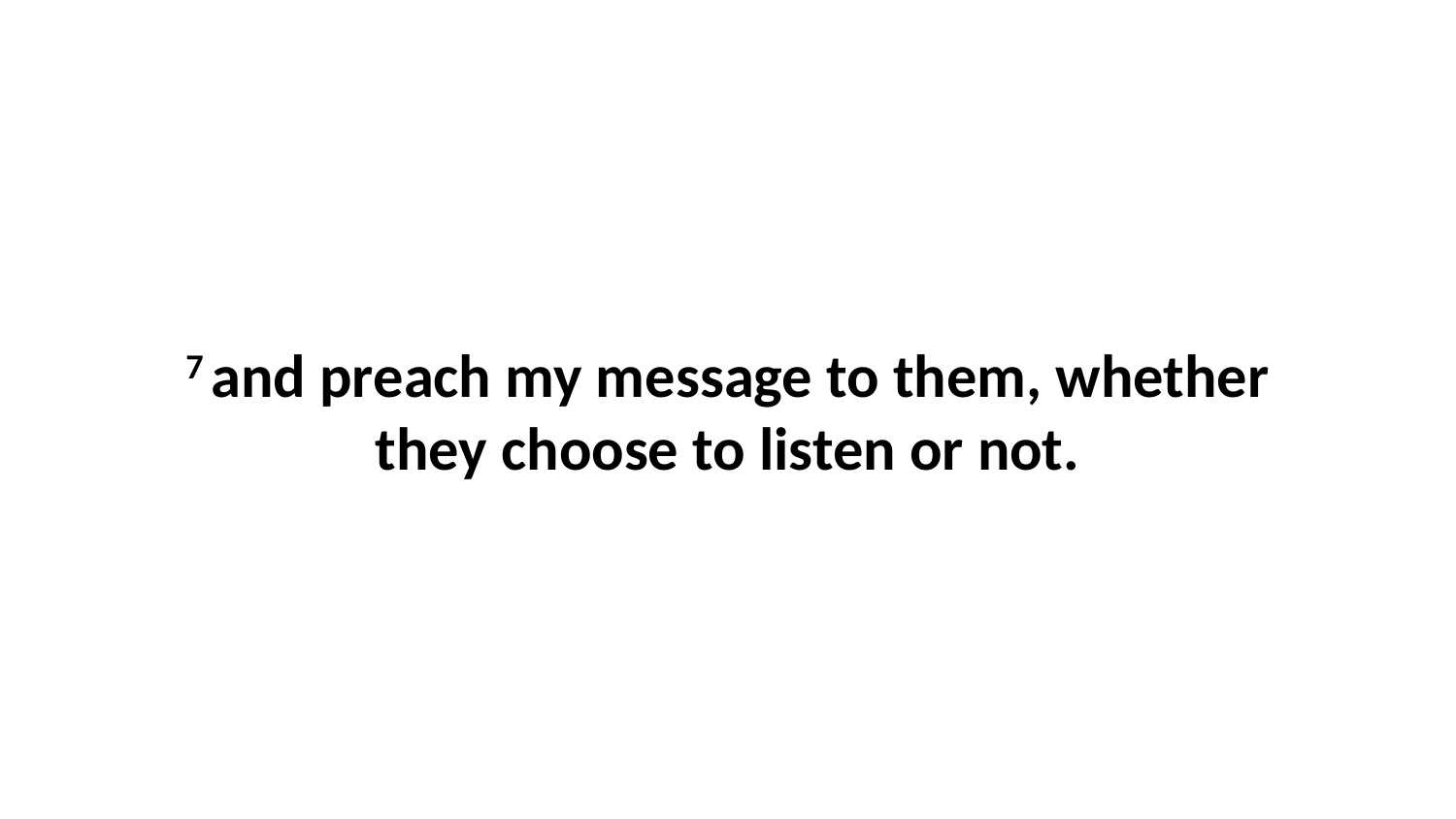

7 and preach my message to them, whether they choose to listen or not.